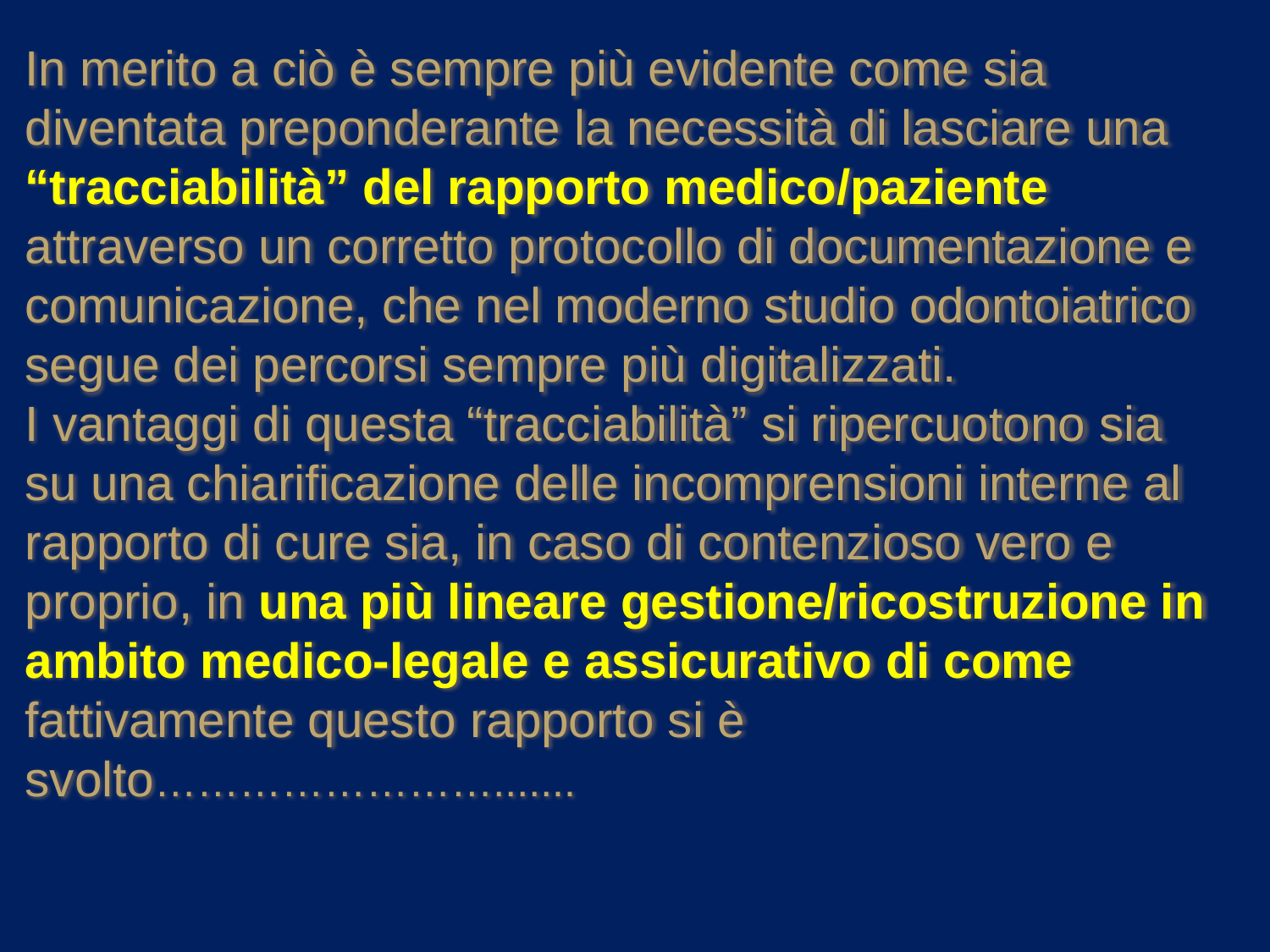

# In merito a ciò è sempre più evidente come sia diventata preponderante la necessità di lasciare una “tracciabilità” del rapporto medico/paziente attraverso un corretto protocollo di documentazione e comunicazione, che nel moderno studio odontoiatrico segue dei percorsi sempre più digitalizzati. I vantaggi di questa “tracciabilità” si ripercuotono sia su una chiarificazione delle incomprensioni interne al rapporto di cure sia, in caso di contenzioso vero e proprio, in una più lineare gestione/ricostruzione in ambito medico-legale e assicurativo di come fattivamente questo rapporto si è svolto…………………….......